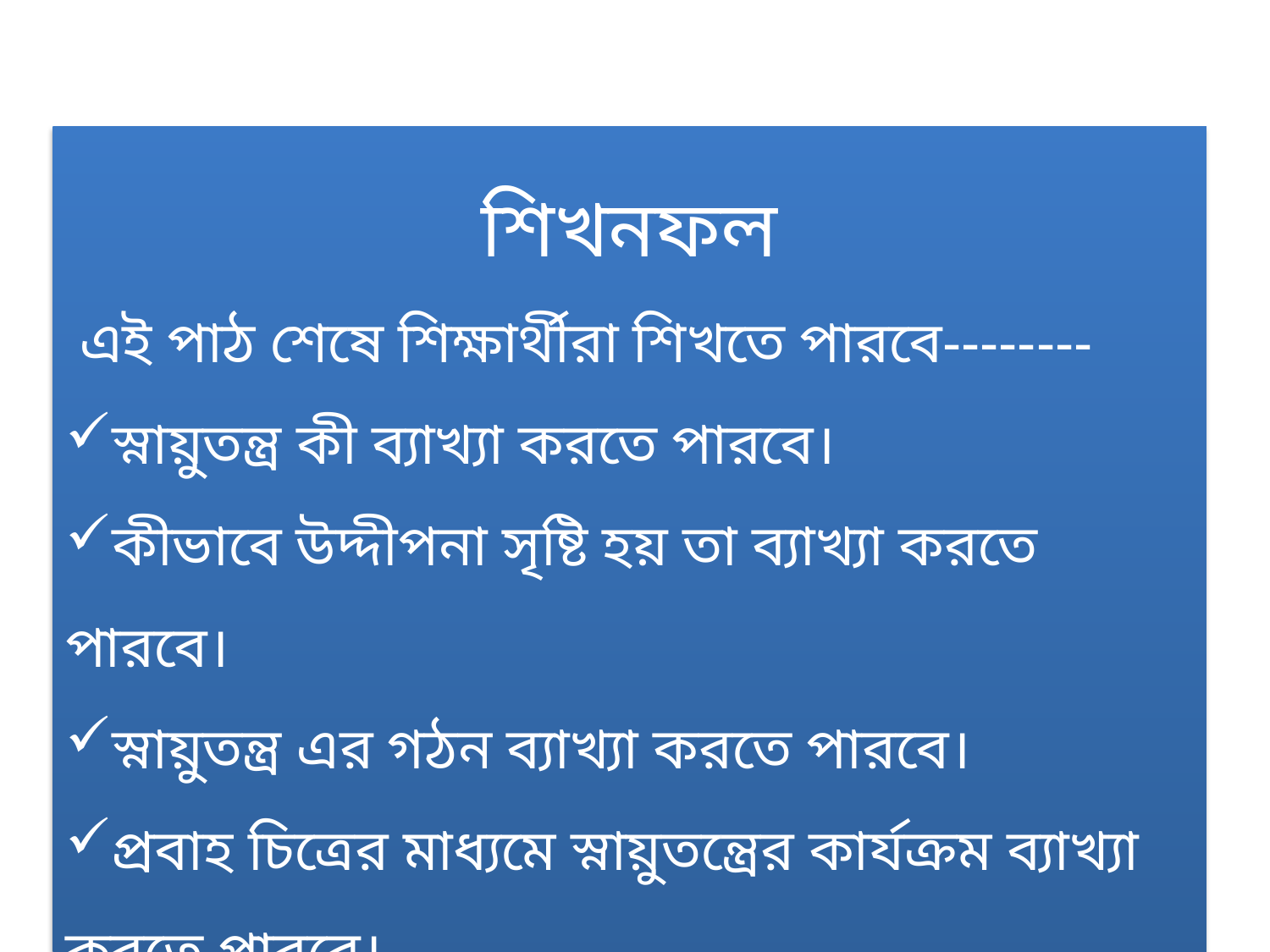

শিখনফল
 এই পাঠ শেষে শিক্ষার্থীরা শিখতে পারবে--------
স্নায়ুতন্ত্র কী ব্যাখ্যা করতে পারবে।
কীভাবে উদ্দীপনা সৃষ্টি হয় তা ব্যাখ্যা করতে পারবে।
স্নায়ুতন্ত্র এর গঠন ব্যাখ্যা করতে পারবে।
প্রবাহ চিত্রের মাধ্যমে স্নায়ুতন্ত্রের কার্যক্রম ব্যাখ্যা করতে পারবে।